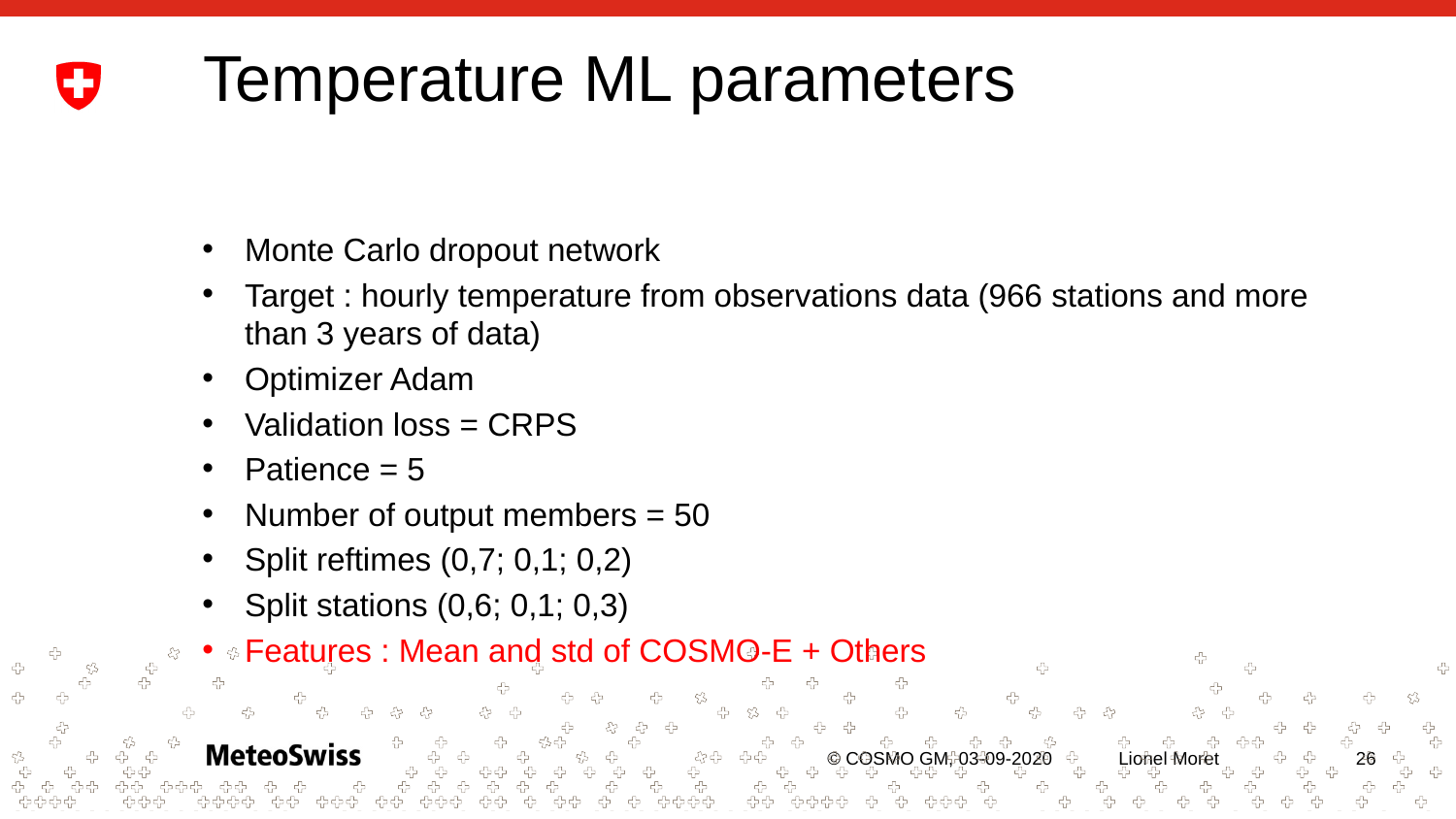

# Temperature ML parameters
Monte Carlo dropout network
Target : hourly temperature from observations data (966 stations and more than 3 years of data)
Optimizer Adam
Validation loss = CRPS
Patience = 5
Number of output members = 50
Split reftimes (0,7; 0,1; 0,2)
Split stations (0,6; 0,1; 0,3)
Features : Mean and std of COSMO-E + Others